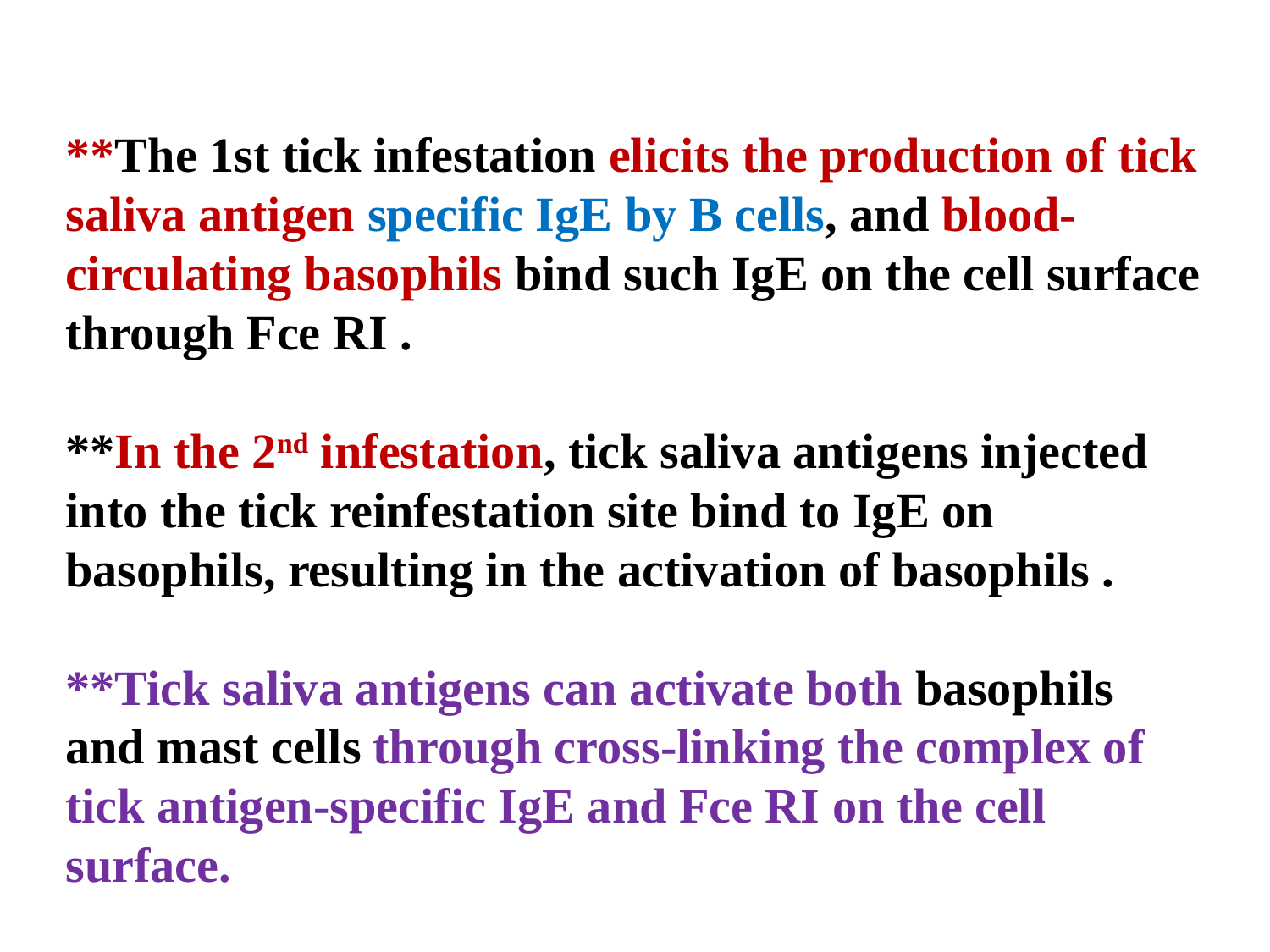

**The 1st tick infestation elicits the production of tick saliva antigen specific IgE by B cells, and blood-circulating basophils bind such IgE on the cell surface through Fce RI .

**In the 2nd infestation, tick saliva antigens injected into the tick reinfestation site bind to IgE on basophils, resulting in the activation of basophils .

**Tick saliva antigens can activate both basophils and mast cells through cross-linking the complex of tick antigen-specific IgE and Fce RI on the cell surface.